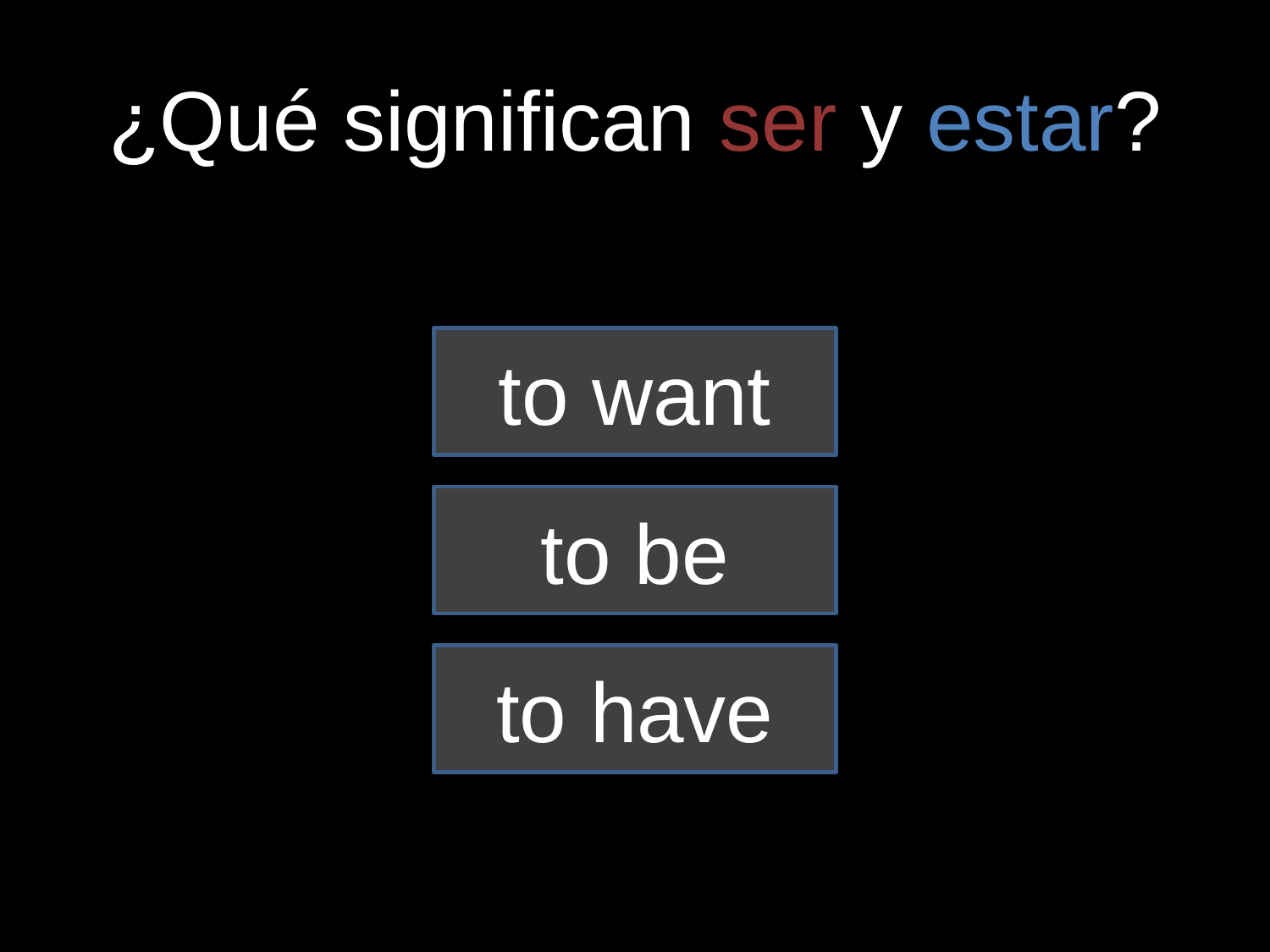

# ¿Qué significan ser y estar?
to want
to be
to have